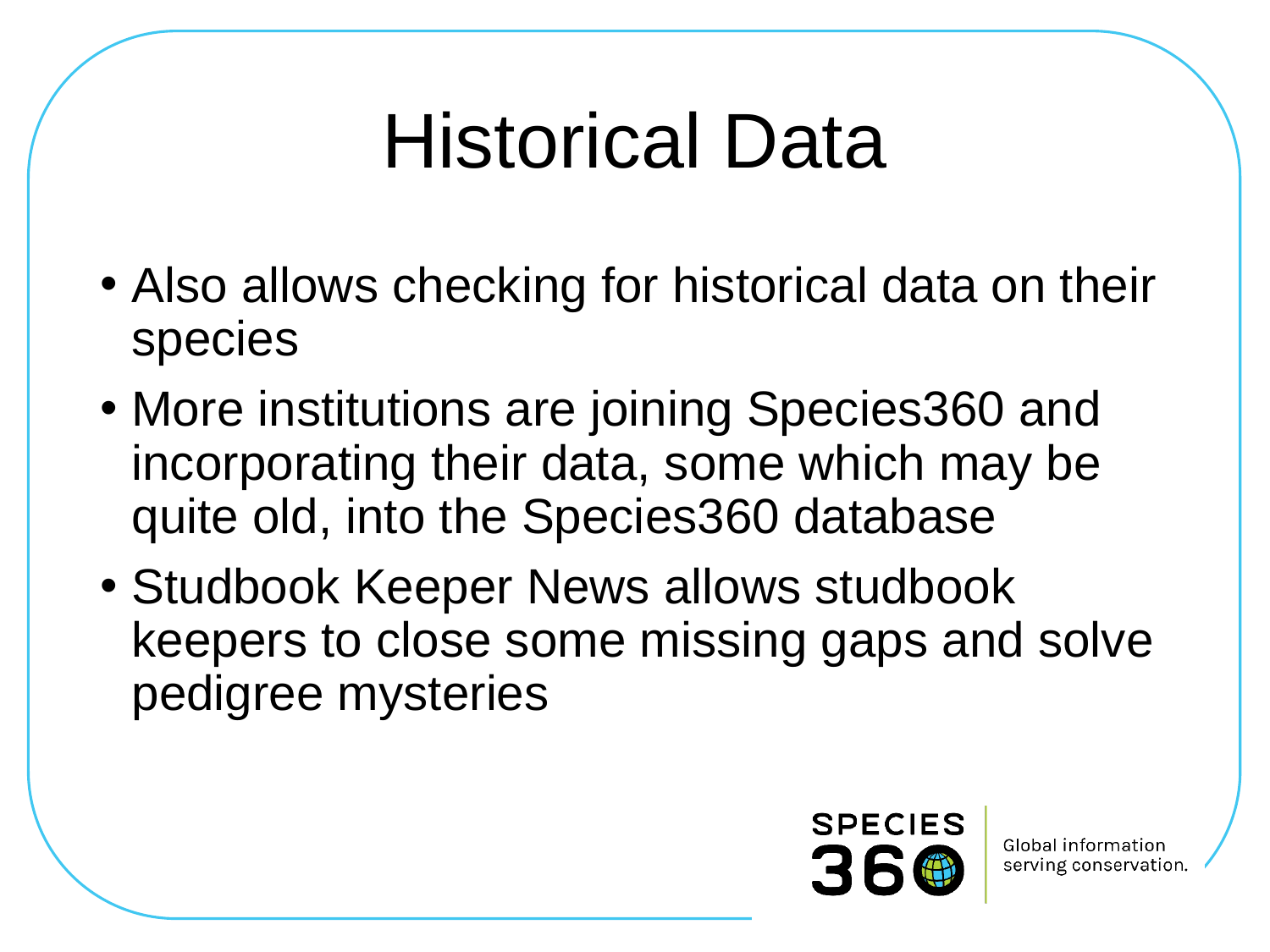

# Historical Data
Also allows checking for historical data on their species
More institutions are joining Species360 and incorporating their data, some which may be quite old, into the Species360 database
Studbook Keeper News allows studbook keepers to close some missing gaps and solve pedigree mysteries